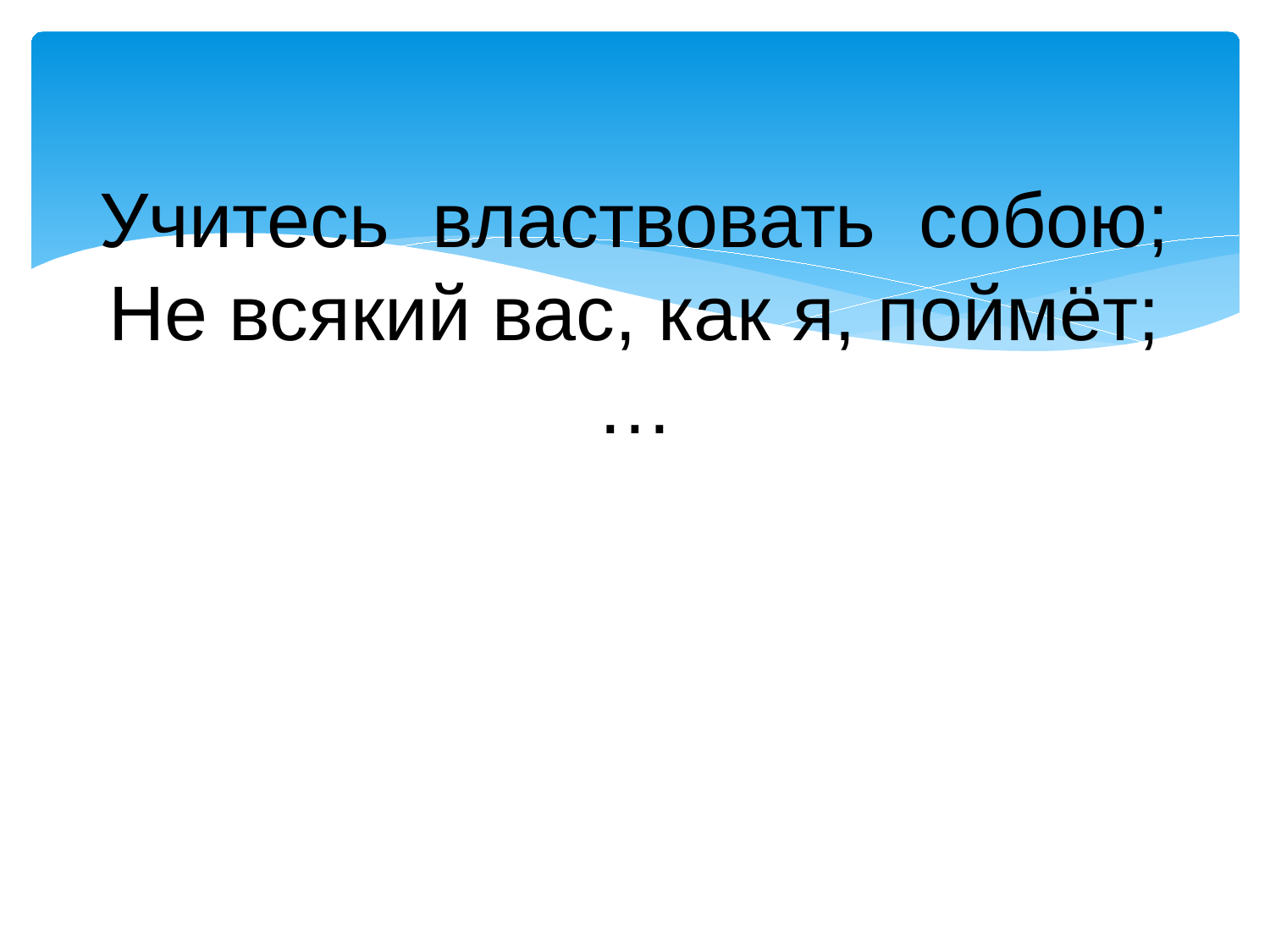

# Учитесь  властвовать  собою; Не всякий вас, как я, поймёт;…